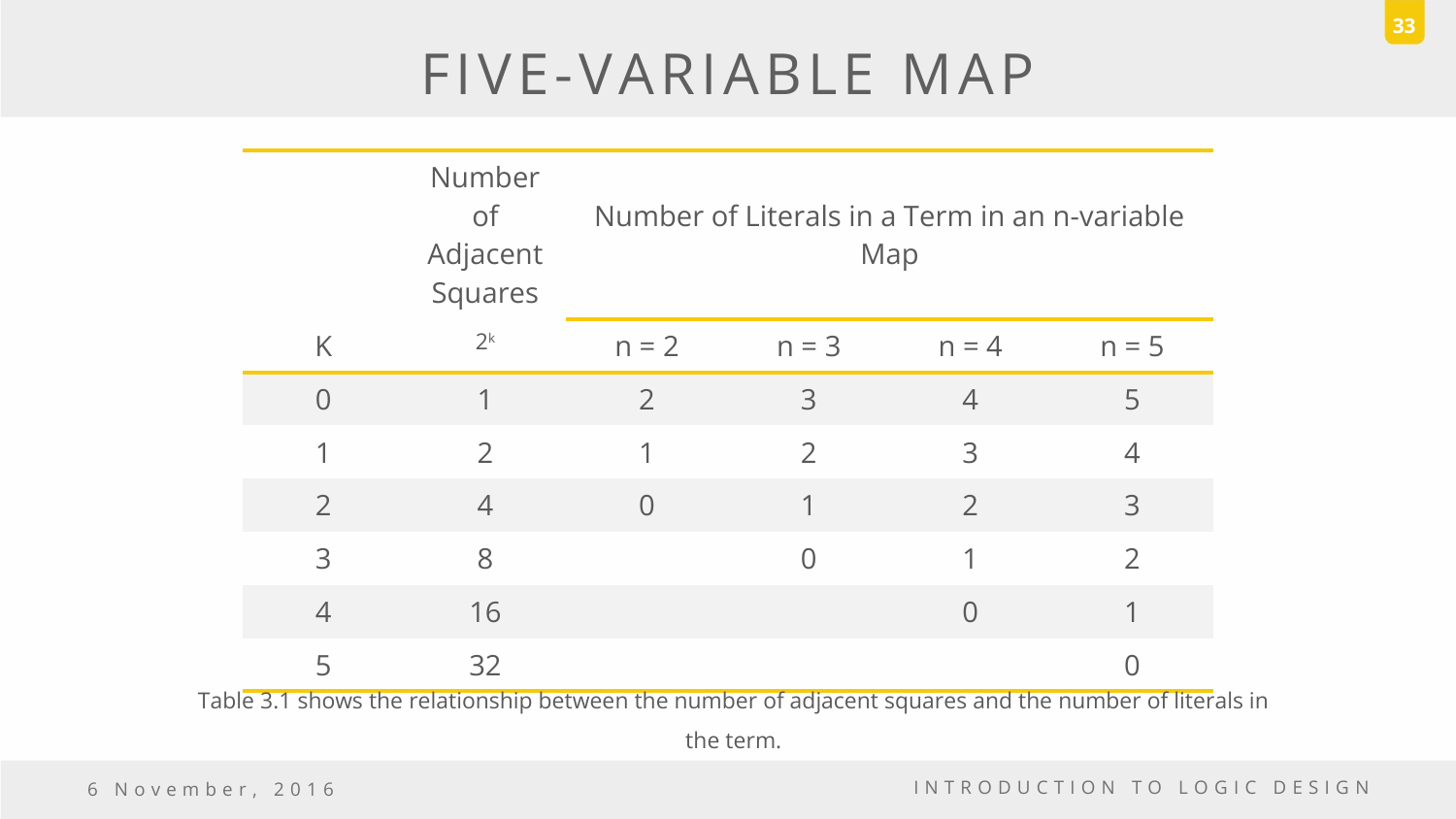

33
# FIVE-VARIABLE MAP
|  | Number of Adjacent Squares | Number of Literals in a Term in an n-variable Map |  |  |  |
| --- | --- | --- | --- | --- | --- |
| K | 2k | n = 2 | n = 3 | n = 4 | n = 5 |
| 0 | 1 | 2 | 3 | 4 | 5 |
| 1 | 2 | 1 | 2 | 3 | 4 |
| 2 | 4 | 0 | 1 | 2 | 3 |
| 3 | 8 |  | 0 | 1 | 2 |
| 4 | 16 |  |  | 0 | 1 |
| 5 | 32 |  |  |  | 0 |
Table 3.1 shows the relationship between the number of adjacent squares and the number of literals in the term.
6 November, 2016
INTRODUCTION TO LOGIC DESIGN